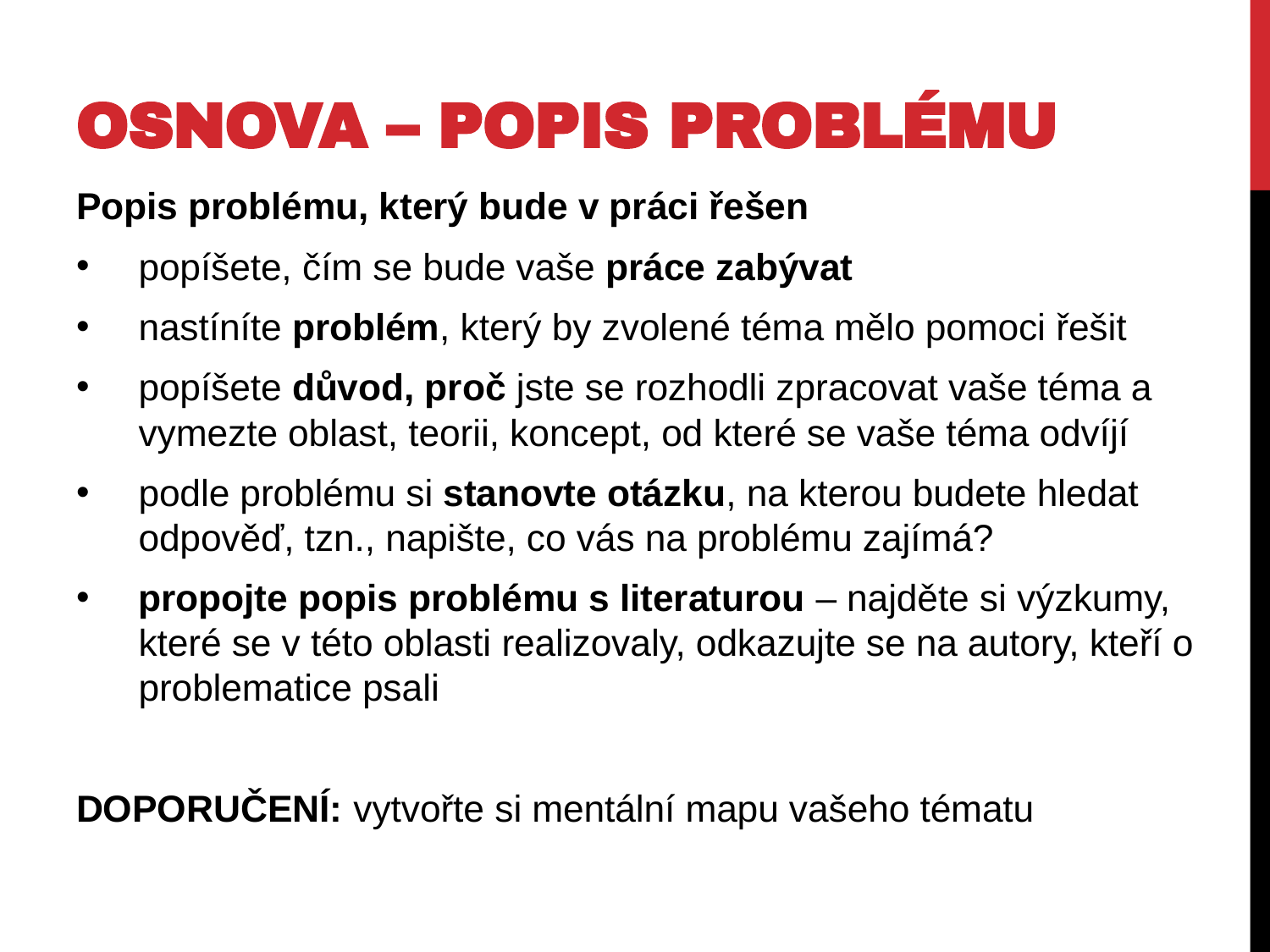

# Osnova – popis problému
Popis problému, který bude v práci řešen
popíšete, čím se bude vaše práce zabývat
nastíníte problém, který by zvolené téma mělo pomoci řešit
popíšete důvod, proč jste se rozhodli zpracovat vaše téma a vymezte oblast, teorii, koncept, od které se vaše téma odvíjí
podle problému si stanovte otázku, na kterou budete hledat odpověď, tzn., napište, co vás na problému zajímá?
propojte popis problému s literaturou – najděte si výzkumy, které se v této oblasti realizovaly, odkazujte se na autory, kteří o problematice psali

DOPORUČENÍ: vytvořte si mentální mapu vašeho tématu